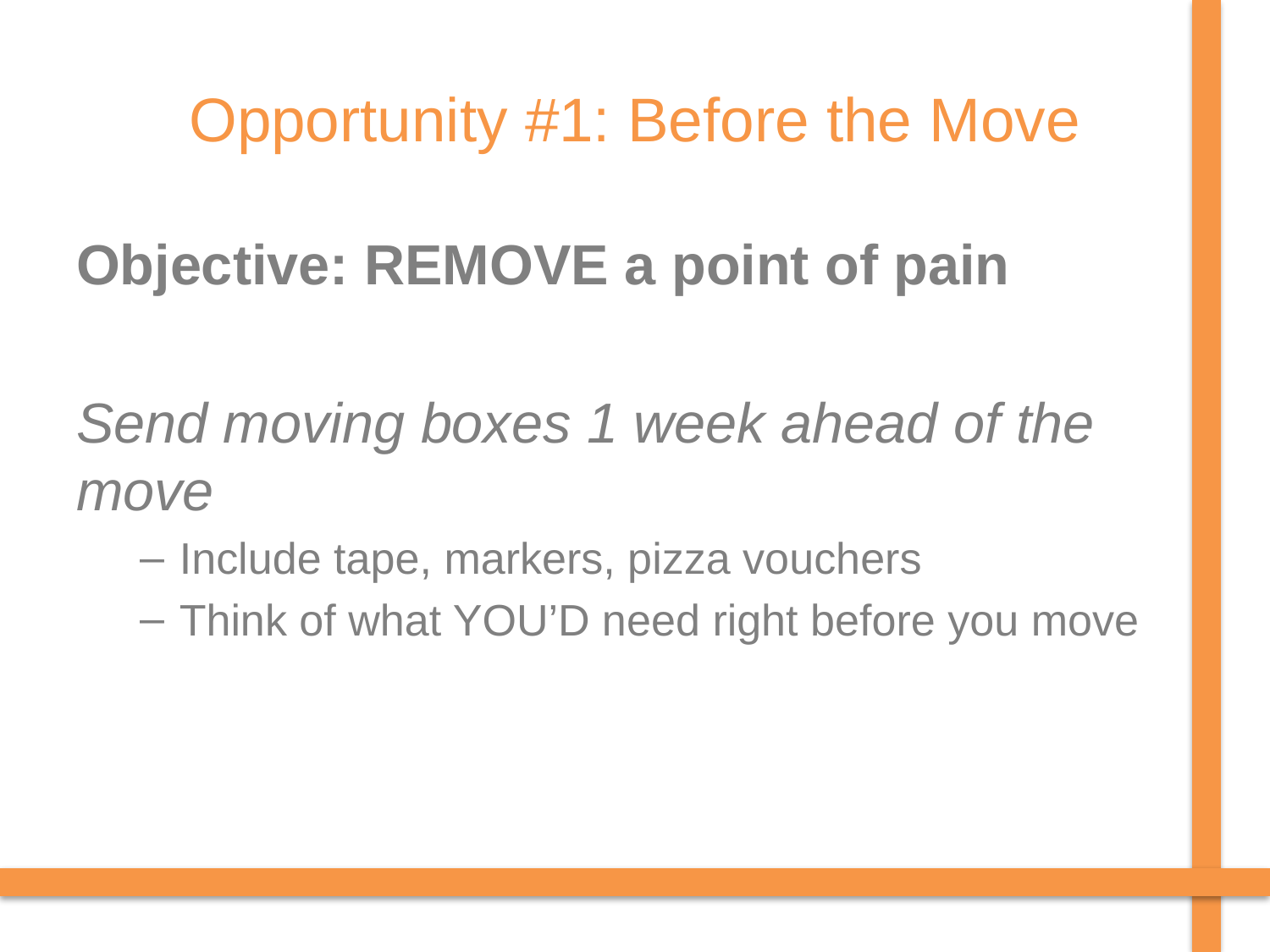

# Opportunity #1: Before the Move
Objective: REMOVE a point of pain

Send moving boxes 1 week ahead of the move
Include tape, markers, pizza vouchers
Think of what YOU’D need right before you move